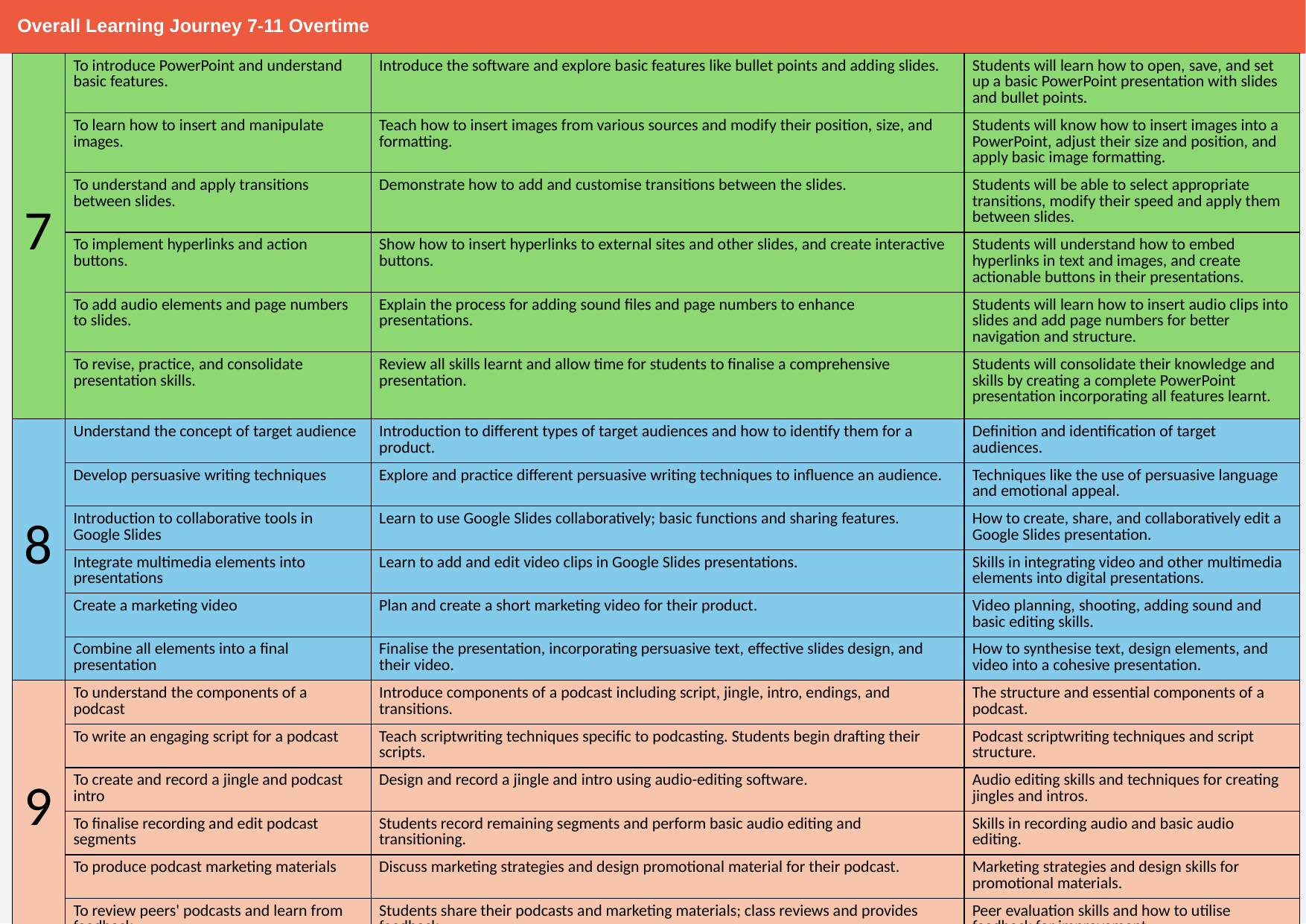

Overall Learning Journey 7-11 Overtime
| 7 | To introduce PowerPoint and understand basic features. | Introduce the software and explore basic features like bullet points and adding slides. | Students will learn how to open, save, and set up a basic PowerPoint presentation with slides and bullet points. |
| --- | --- | --- | --- |
|  | To learn how to insert and manipulate images. | Teach how to insert images from various sources and modify their position, size, and formatting. | Students will know how to insert images into a PowerPoint, adjust their size and position, and apply basic image formatting. |
|  | To understand and apply transitions between slides. | Demonstrate how to add and customise transitions between the slides. | Students will be able to select appropriate transitions, modify their speed and apply them between slides. |
|  | To implement hyperlinks and action buttons. | Show how to insert hyperlinks to external sites and other slides, and create interactive buttons. | Students will understand how to embed hyperlinks in text and images, and create actionable buttons in their presentations. |
|  | To add audio elements and page numbers to slides. | Explain the process for adding sound files and page numbers to enhance presentations. | Students will learn how to insert audio clips into slides and add page numbers for better navigation and structure. |
|  | To revise, practice, and consolidate presentation skills. | Review all skills learnt and allow time for students to finalise a comprehensive presentation. | Students will consolidate their knowledge and skills by creating a complete PowerPoint presentation incorporating all features learnt. |
| 8 | Understand the concept of target audience | Introduction to different types of target audiences and how to identify them for a product. | Definition and identification of target audiences. |
|  | Develop persuasive writing techniques | Explore and practice different persuasive writing techniques to influence an audience. | Techniques like the use of persuasive language and emotional appeal. |
|  | Introduction to collaborative tools in Google Slides | Learn to use Google Slides collaboratively; basic functions and sharing features. | How to create, share, and collaboratively edit a Google Slides presentation. |
|  | Integrate multimedia elements into presentations | Learn to add and edit video clips in Google Slides presentations. | Skills in integrating video and other multimedia elements into digital presentations. |
|  | Create a marketing video | Plan and create a short marketing video for their product. | Video planning, shooting, adding sound and basic editing skills. |
|  | Combine all elements into a final presentation | Finalise the presentation, incorporating persuasive text, effective slides design, and their video. | How to synthesise text, design elements, and video into a cohesive presentation. |
| 9 | To understand the components of a podcast | Introduce components of a podcast including script, jingle, intro, endings, and transitions. | The structure and essential components of a podcast. |
|  | To write an engaging script for a podcast | Teach scriptwriting techniques specific to podcasting. Students begin drafting their scripts. | Podcast scriptwriting techniques and script structure. |
|  | To create and record a jingle and podcast intro | Design and record a jingle and intro using audio-editing software. | Audio editing skills and techniques for creating jingles and intros. |
|  | To finalise recording and edit podcast segments | Students record remaining segments and perform basic audio editing and transitioning. | Skills in recording audio and basic audio editing. |
|  | To produce podcast marketing materials | Discuss marketing strategies and design promotional material for their podcast. | Marketing strategies and design skills for promotional materials. |
|  | To review peers' podcasts and learn from feedback | Students share their podcasts and marketing materials; class reviews and provides feedback. | Peer evaluation skills and how to utilise feedback for improvement. |